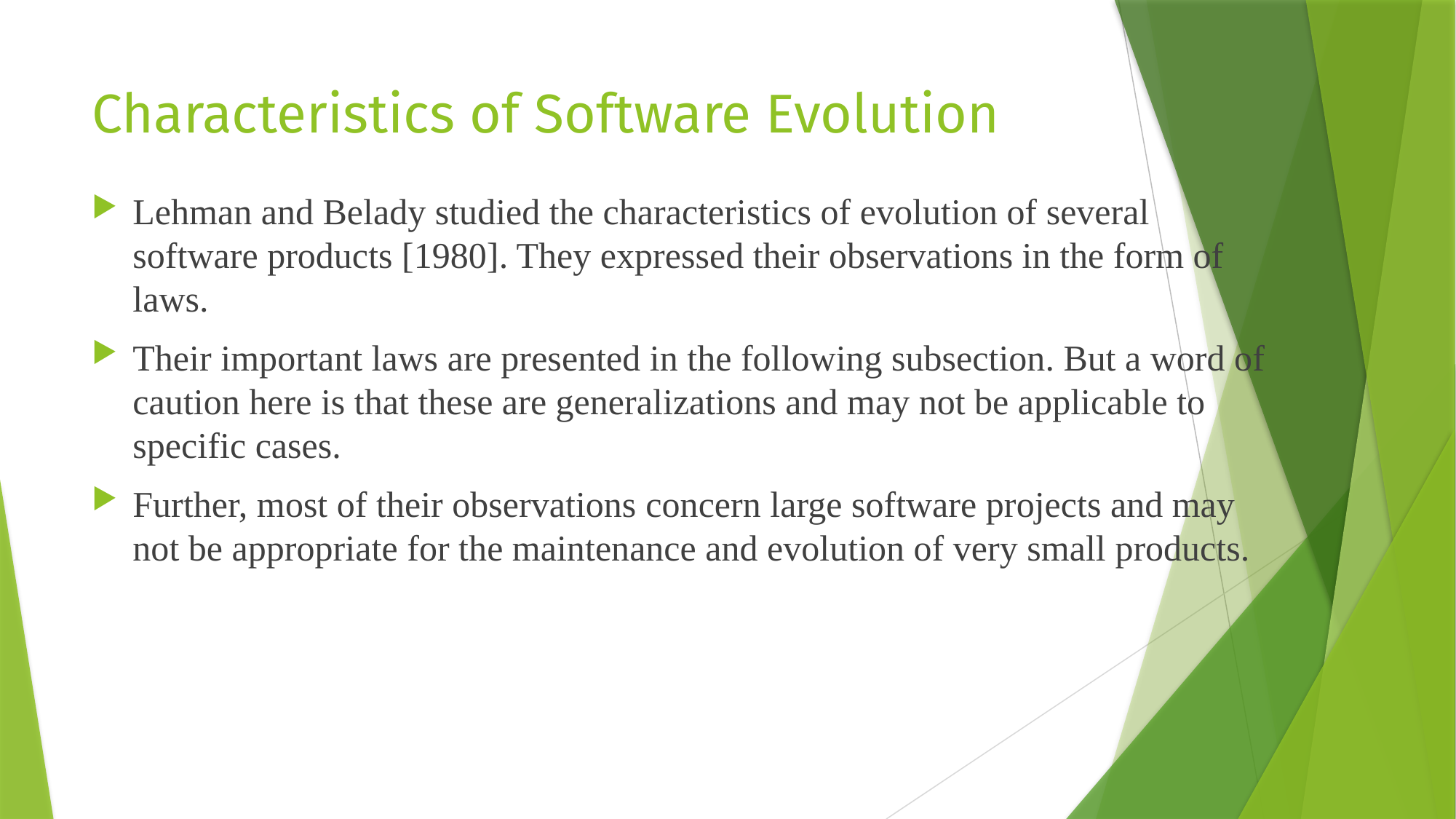

# Characteristics of Software Evolution
Lehman and Belady studied the characteristics of evolution of several software products [1980]. They expressed their observations in the form of laws.
Their important laws are presented in the following subsection. But a word of caution here is that these are generalizations and may not be applicable to specific cases.
Further, most of their observations concern large software projects and may not be appropriate for the maintenance and evolution of very small products.